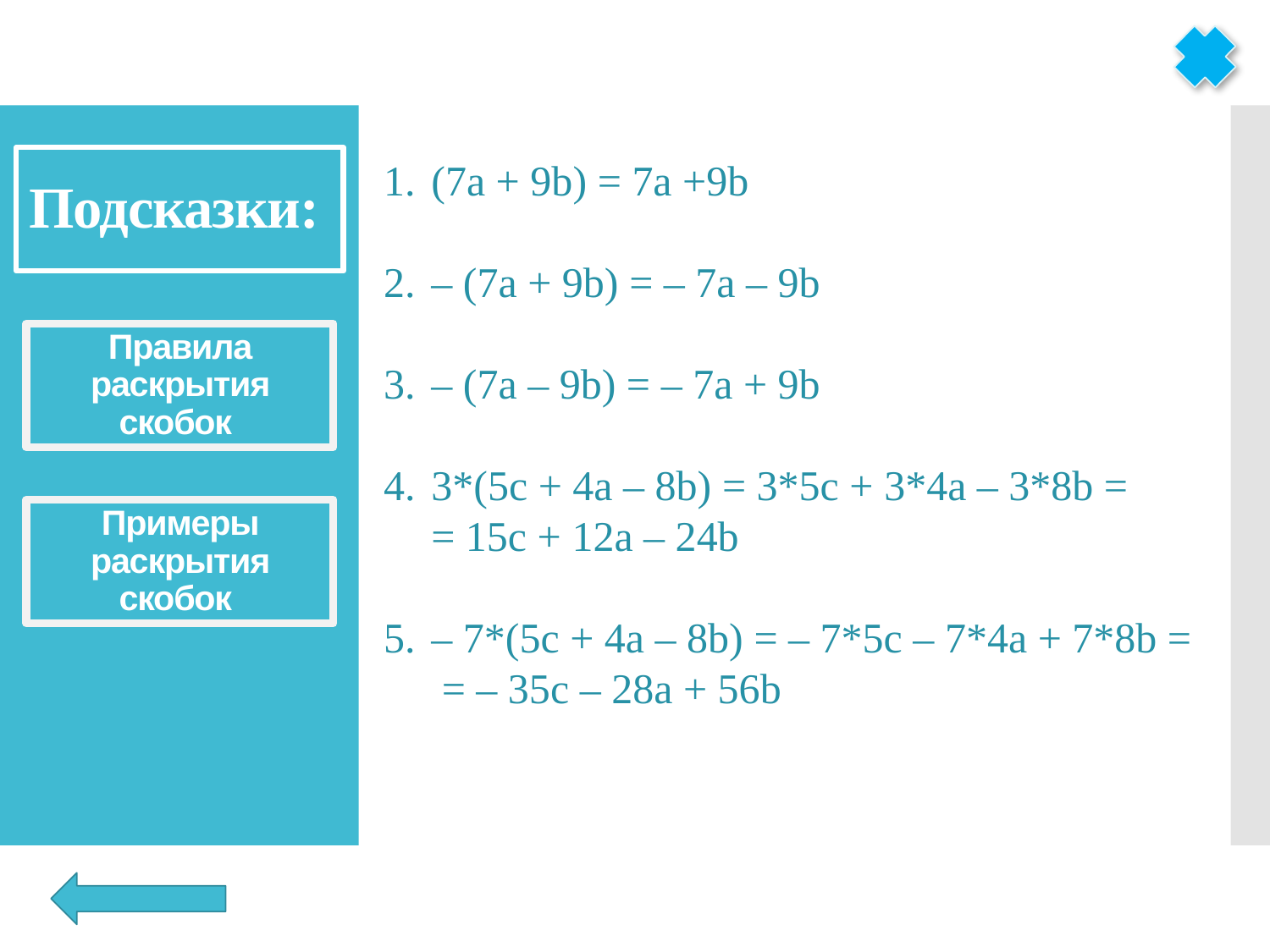

# Подсказки:
(7a + 9b) = 7a +9b

– (7a + 9b) = – 7a – 9b

– (7a – 9b) = – 7a + 9b

3*(5c + 4a – 8b) = 3*5c + 3*4a – 3*8b =      = 15c + 12a – 24b

– 7*(5c + 4a – 8b) = – 7*5c – 7*4a + 7*8b =   = – 35c – 28a + 56b

Правила раскрытия скобок
Примеры раскрытия скобок